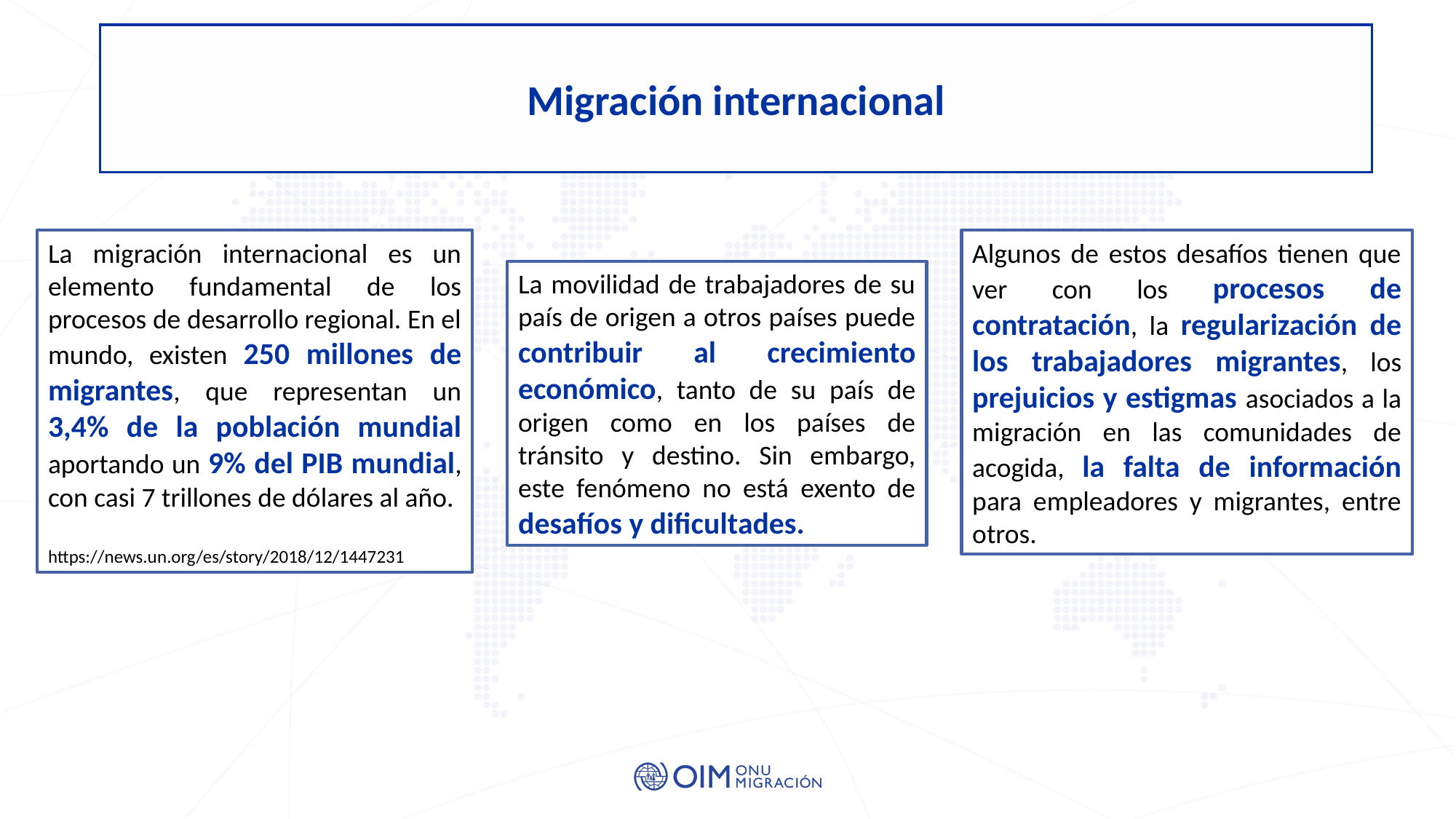

# Migración internacional
La migración internacional es un elemento fundamental de los procesos de desarrollo regional. En el mundo, existen 250 millones de migrantes, que representan un 3,4% de la población mundial aportando un 9% del PIB mundial, con casi 7 trillones de dólares al año.

https://news.un.org/es/story/2018/12/1447231
Algunos de estos desafíos tienen que ver con los procesos de contratación, la regularización de los trabajadores migrantes, los prejuicios y estigmas asociados a la migración en las comunidades de acogida, la falta de información para empleadores y migrantes, entre otros.
La movilidad de trabajadores de su país de origen a otros países puede contribuir al crecimiento económico, tanto de su país de origen como en los países de tránsito y destino. Sin embargo, este fenómeno no está exento de desafíos y dificultades.